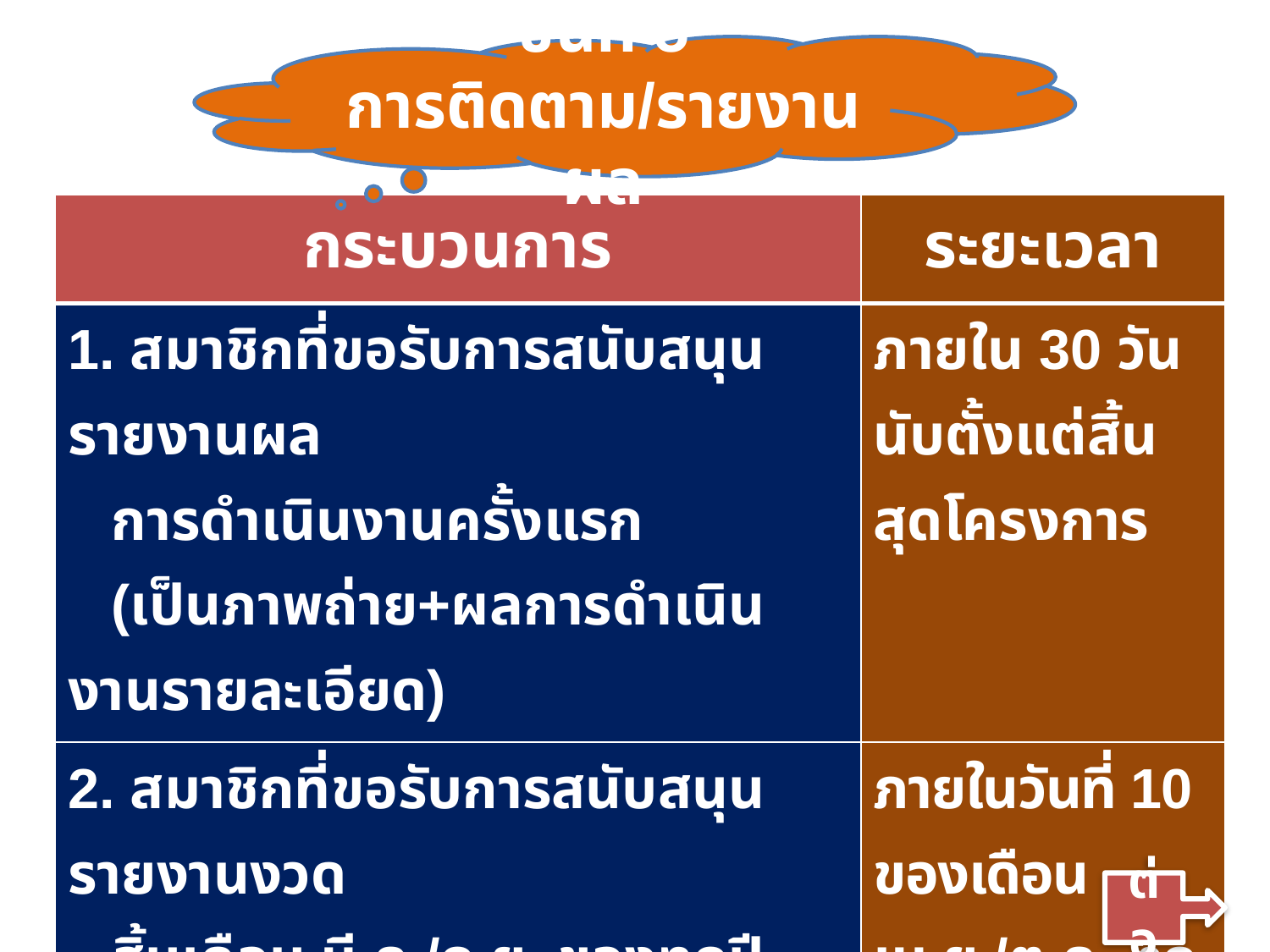

ขั้นที่ 5 การติดตาม/รายงานผล
| กระบวนการ | ระยะเวลา |
| --- | --- |
| 1. สมาชิกที่ขอรับการสนับสนุน รายงานผล การดำเนินงานครั้งแรก (เป็นภาพถ่าย+ผลการดำเนินงานรายละเอียด) | ภายใน 30 วันนับตั้งแต่สิ้นสุดโครงการ |
| 2. สมาชิกที่ขอรับการสนับสนุน รายงานงวด สิ้นเดือน มี.ค./ก.ย. ของทุกปีจนกว่าปิดโครงการ ( กส.3/1) | ภายในวันที่ 10 ของเดือน เม.ย./ต.ค. ทุกปี |
| 3. สำนักงานเลขานุการ อกส.อ. รายงาน กส.4/1 ส่งสำนักงานเลขานุการ อกส.จ. | ภายในวันที่ 20 ของเดือน เม.ย. /ต.ค. ทุกปี |
ต่อ
สำนักงานกองทุนพัฒนาบทบาทสตรี (สกส.) กรมการพัฒนาชุมชน